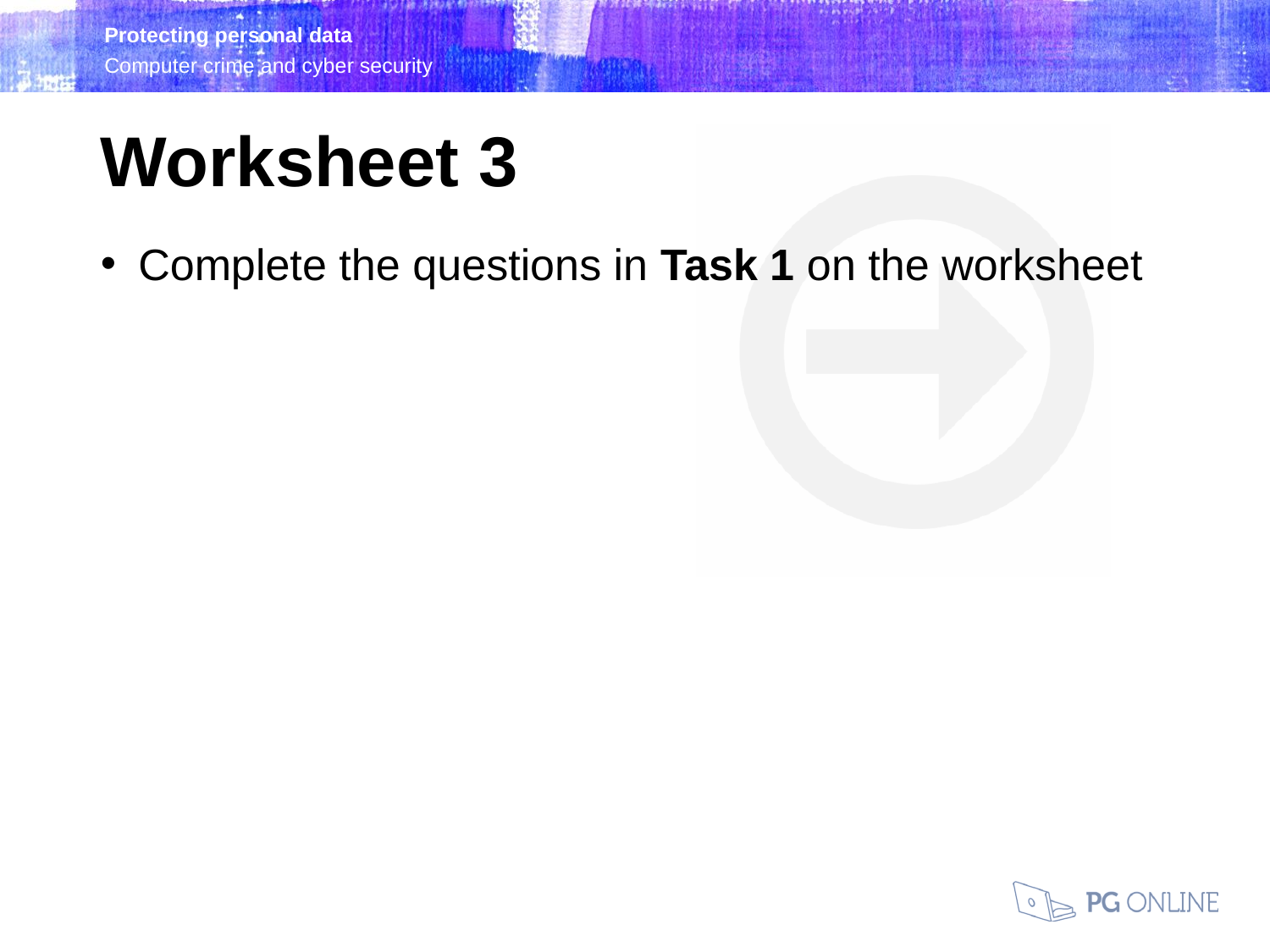

Worksheet 3
Complete the questions in Task 1 on the worksheet